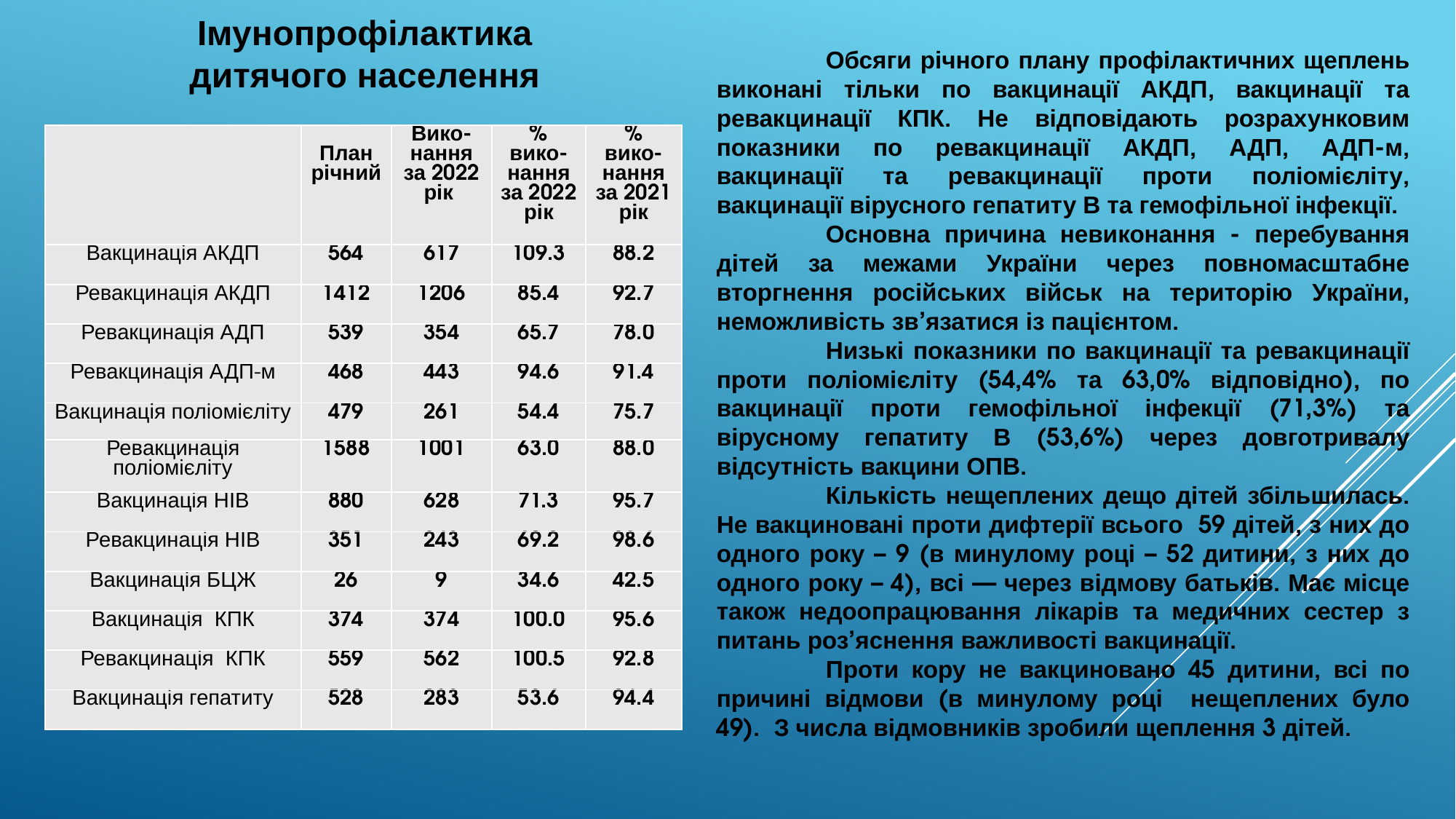

# Імунопрофілактика дитячого населення
	Обсяги річного плану профілактичних щеплень виконані тільки по вакцинації АКДП, вакцинації та ревакцинації КПК. Не відповідають розрахунковим показники по ревакцинації АКДП, АДП, АДП-м, вакцинації та ревакцинації проти поліомієліту, вакцинації вірусного гепатиту В та гемофільної інфекції.
	Основна причина невиконання - перебування дітей за межами України через повномасштабне вторгнення російських військ на територію України, неможливість зв’язатися із пацієнтом.
	Низькі показники по вакцинації та ревакцинації проти поліомієліту (54,4% та 63,0% відповідно), по вакцинації проти гемофільної інфекції (71,3%) та вірусному гепатиту В (53,6%) через довготривалу відсутність вакцини ОПВ.
	Кількість нещеплених дещо дітей збільшилась. Не вакциновані проти дифтерії всього  59 дітей, з них до одного року – 9 (в минулому році – 52 дитини, з них до одного року – 4), всі — через відмову батьків. Має місце також недоопрацювання лікарів та медичних сестер з питань роз’яснення важливості вакцинації.
	Проти кору не вакциновано 45 дитини, всі по причині відмови (в минулому році  нещеплених було 49).  З числа відмовників зробили щеплення 3 дітей.

|  | План річний | Вико-нання за 2022 рік | % вико-нання за 2022 рік | % вико-нання за 2021 рік |
| --- | --- | --- | --- | --- |
| Вакцинація АКДП | 564 | 617 | 109.3 | 88.2 |
| Ревакцинація АКДП | 1412 | 1206 | 85.4 | 92.7 |
| Ревакцинація АДП | 539 | 354 | 65.7 | 78.0 |
| Ревакцинація АДП-м | 468 | 443 | 94.6 | 91.4 |
| Вакцинація поліомієліту | 479 | 261 | 54.4 | 75.7 |
| Ревакцинація поліомієліту | 1588 | 1001 | 63.0 | 88.0 |
| Вакцинація НІВ | 880 | 628 | 71.3 | 95.7 |
| Ревакцинація НІВ | 351 | 243 | 69.2 | 98.6 |
| Вакцинація БЦЖ | 26 | 9 | 34.6 | 42.5 |
| Вакцинація КПК | 374 | 374 | 100.0 | 95.6 |
| Ревакцинація КПК | 559 | 562 | 100.5 | 92.8 |
| Вакцинація гепатиту | 528 | 283 | 53.6 | 94.4 |